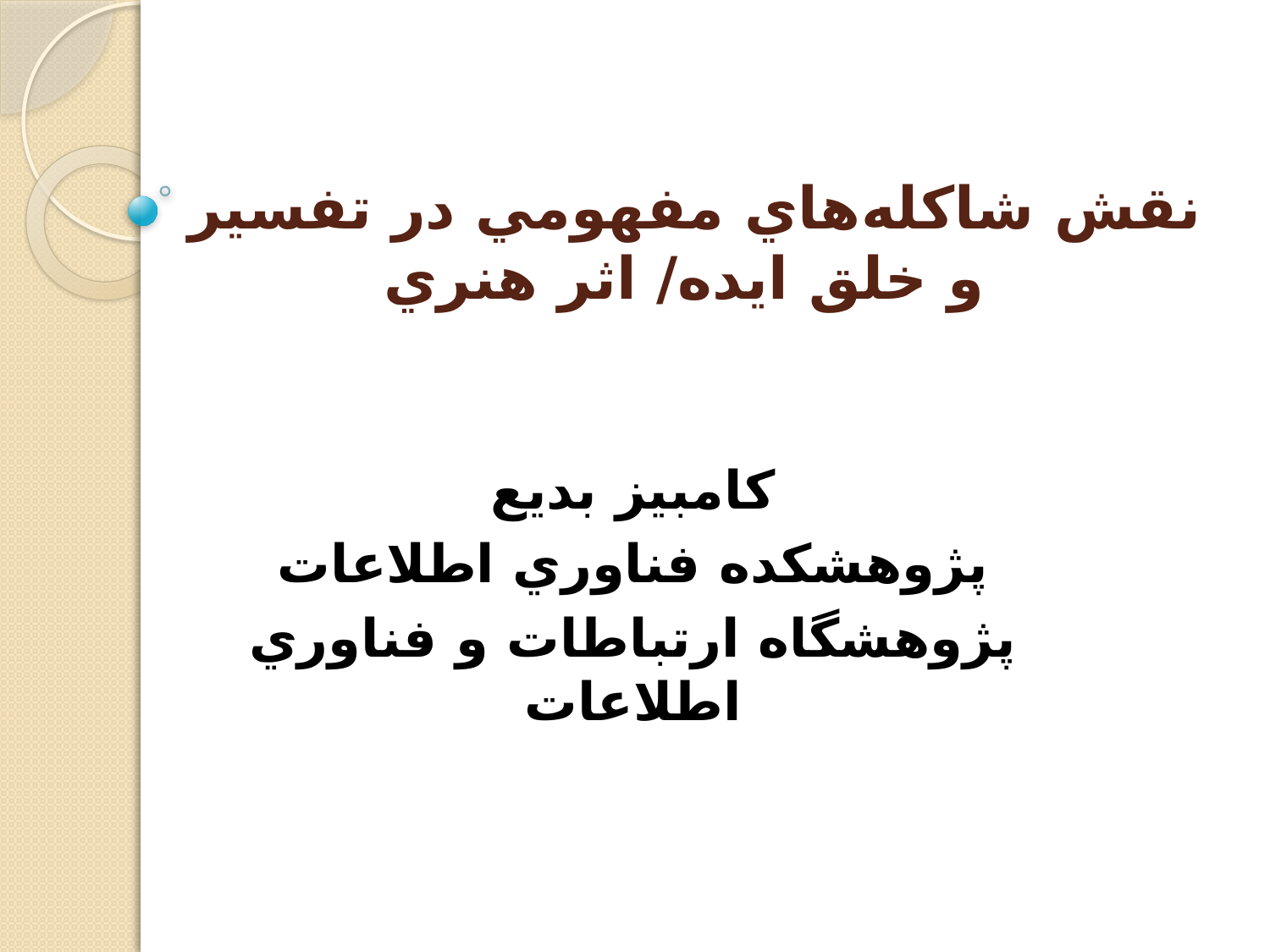

# نقش شاكله‌هاي مفهومي در تفسير و خلق ايده/ اثر هنري
كامبيز بديع
پژوهشكده فناوري اطلاعات
پژوهشگاه ارتباطات و فناوري اطلاعات